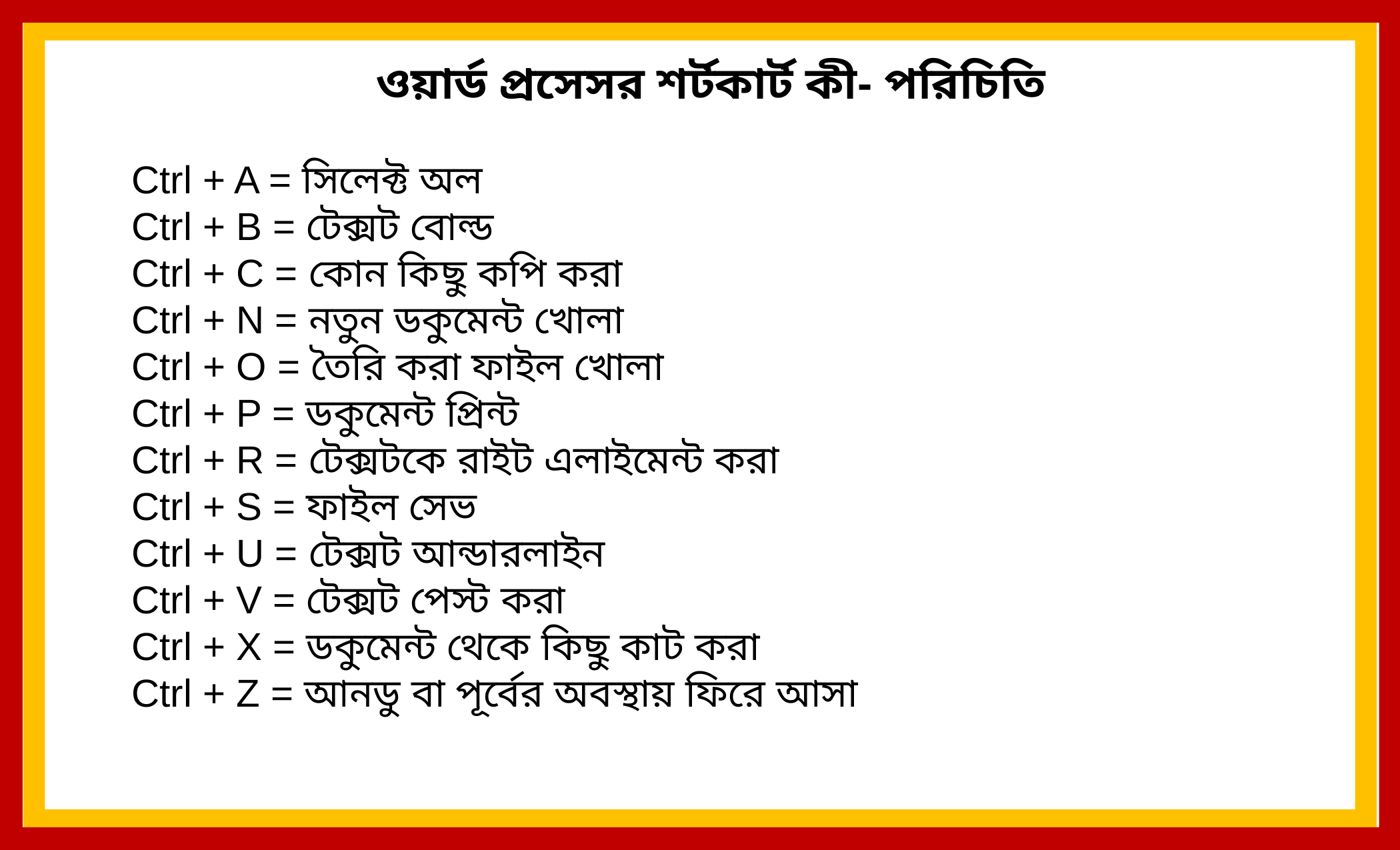

ওয়ার্ড প্রসেসর শর্টকার্ট কী- পরিচিতি
Ctrl + A = সিলেক্ট অল
Ctrl + B = টেক্সট বোল্ড
Ctrl + C = কোন কিছু কপি করা
Ctrl + N = নতুন ডকুমেন্ট খোলা
Ctrl + O = তৈরি করা ফাইল খোলা
Ctrl + P = ডকুমেন্ট প্রিন্ট
Ctrl + R = টেক্সটকে রাইট এলাইমেন্ট করা
Ctrl + S = ফাইল সেভ
Ctrl + U = টেক্সট আন্ডারলাইন
Ctrl + V = টেক্সট পেস্ট করা
Ctrl + X = ডকুমেন্ট থেকে কিছু কাট করা
Ctrl + Z = আনডু বা পূর্বের অবস্থায় ফিরে আসা